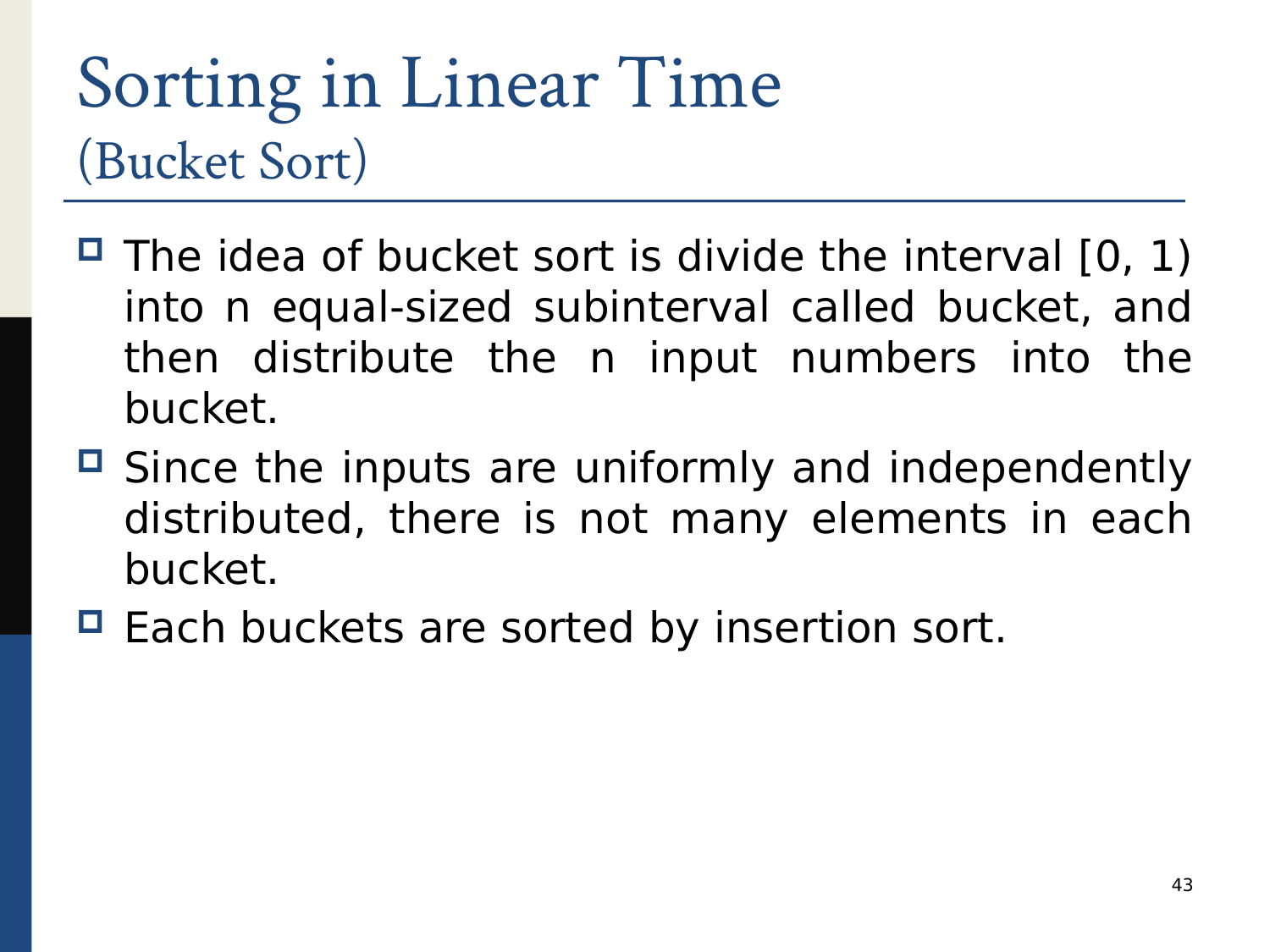

# Sorting in Linear Time (Bucket Sort)
The idea of bucket sort is divide the interval [0, 1) into n equal-sized subinterval called bucket, and then distribute the n input numbers into the bucket.
Since the inputs are uniformly and independently distributed, there is not many elements in each bucket.
Each buckets are sorted by insertion sort.

43